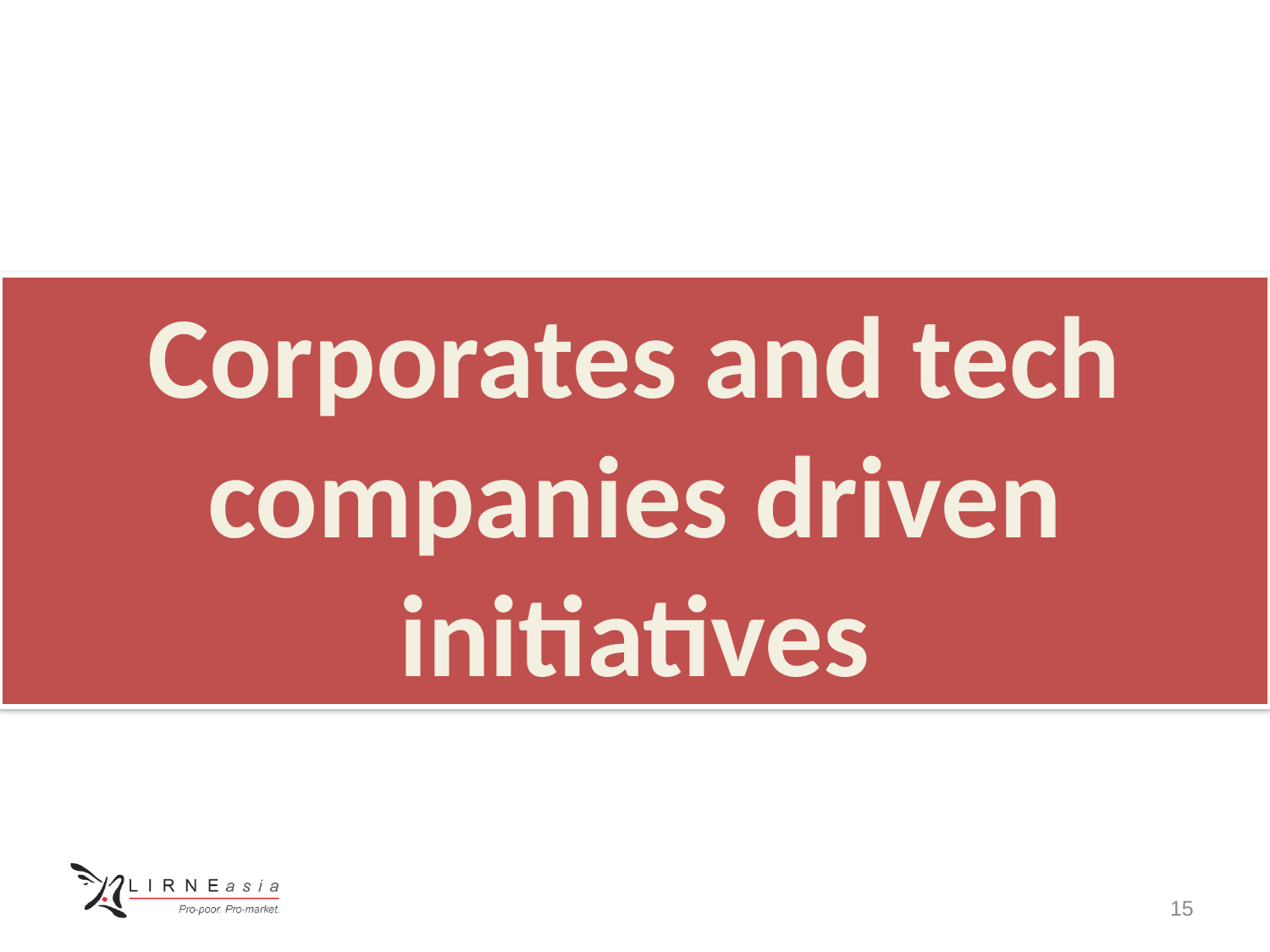

#

Corporates and tech companies driven initiatives
15